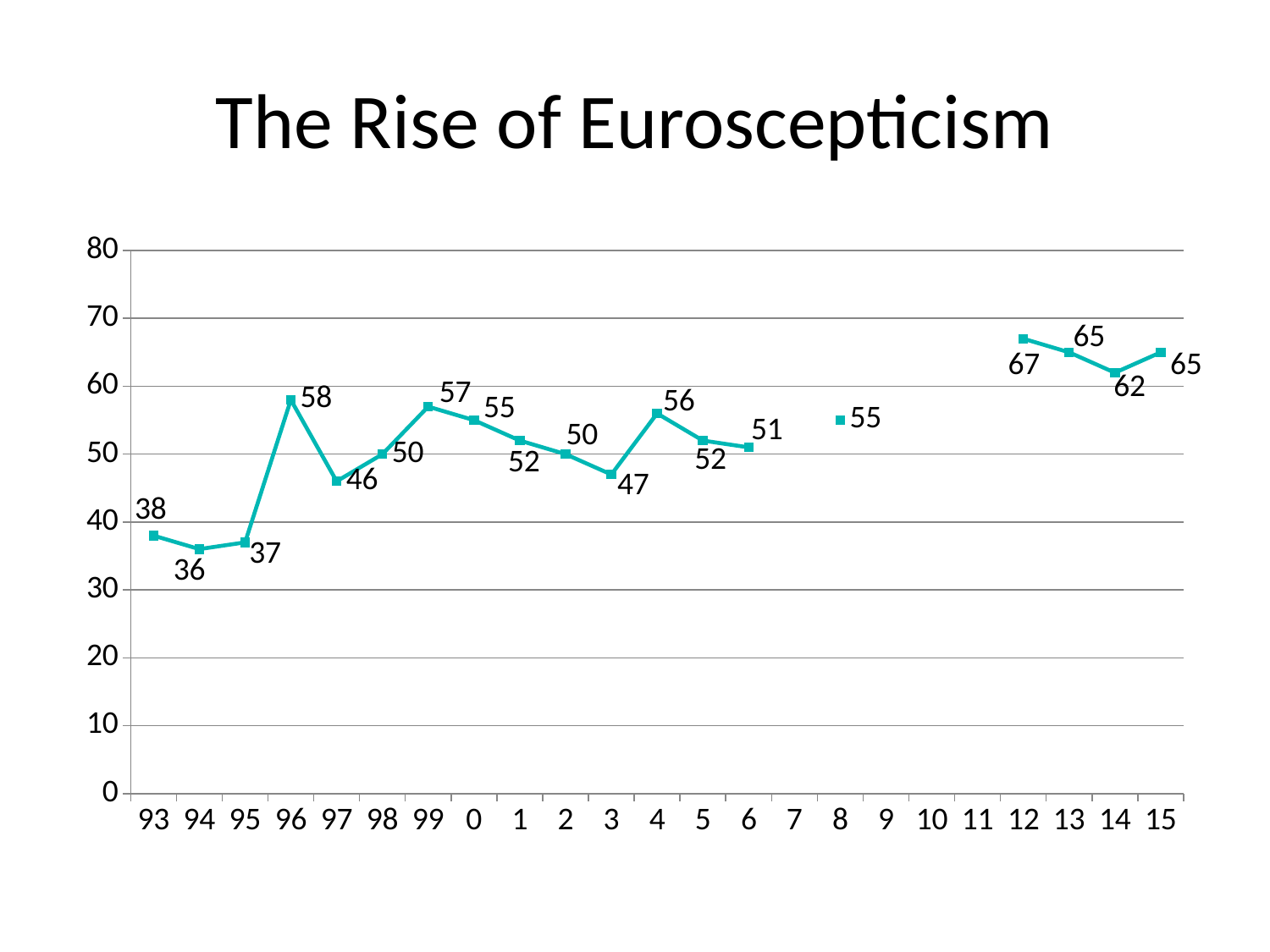

# The Rise of Euroscepticism

### Chart

| Category | % |
|---|---|
| 93.0 | 38.0 |
| 94.0 | 36.0 |
| 95.0 | 37.0 |
| 96.0 | 58.0 |
| 97.0 | 46.0 |
| 98.0 | 50.0 |
| 99.0 | 57.0 |
| 0.0 | 55.0 |
| 1.0 | 52.0 |
| 2.0 | 50.0 |
| 3.0 | 47.0 |
| 4.0 | 56.0 |
| 5.0 | 52.0 |
| 6.0 | 51.0 |
| 7.0 | None |
| 8.0 | 55.0 |
| 9.0 | None |
| 10.0 | None |
| 11.0 | None |
| 12.0 | 67.0 |
| 13.0 | 65.0 |
| 14.0 | 62.0 |
| 15.0 | 65.0 |